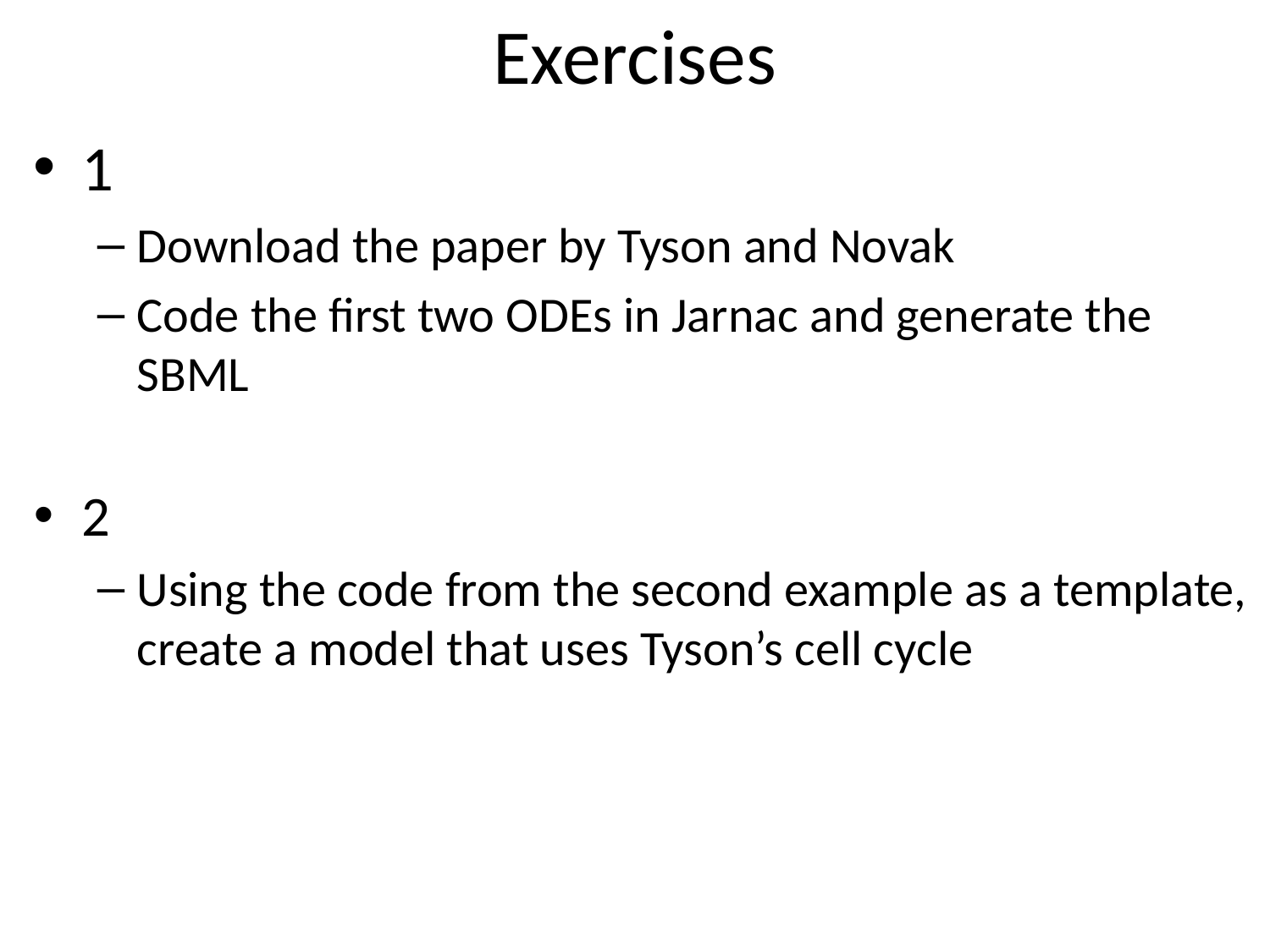

# Exercises
1
Download the paper by Tyson and Novak
Code the first two ODEs in Jarnac and generate the SBML

2
Using the code from the second example as a template, create a model that uses Tyson’s cell cycle